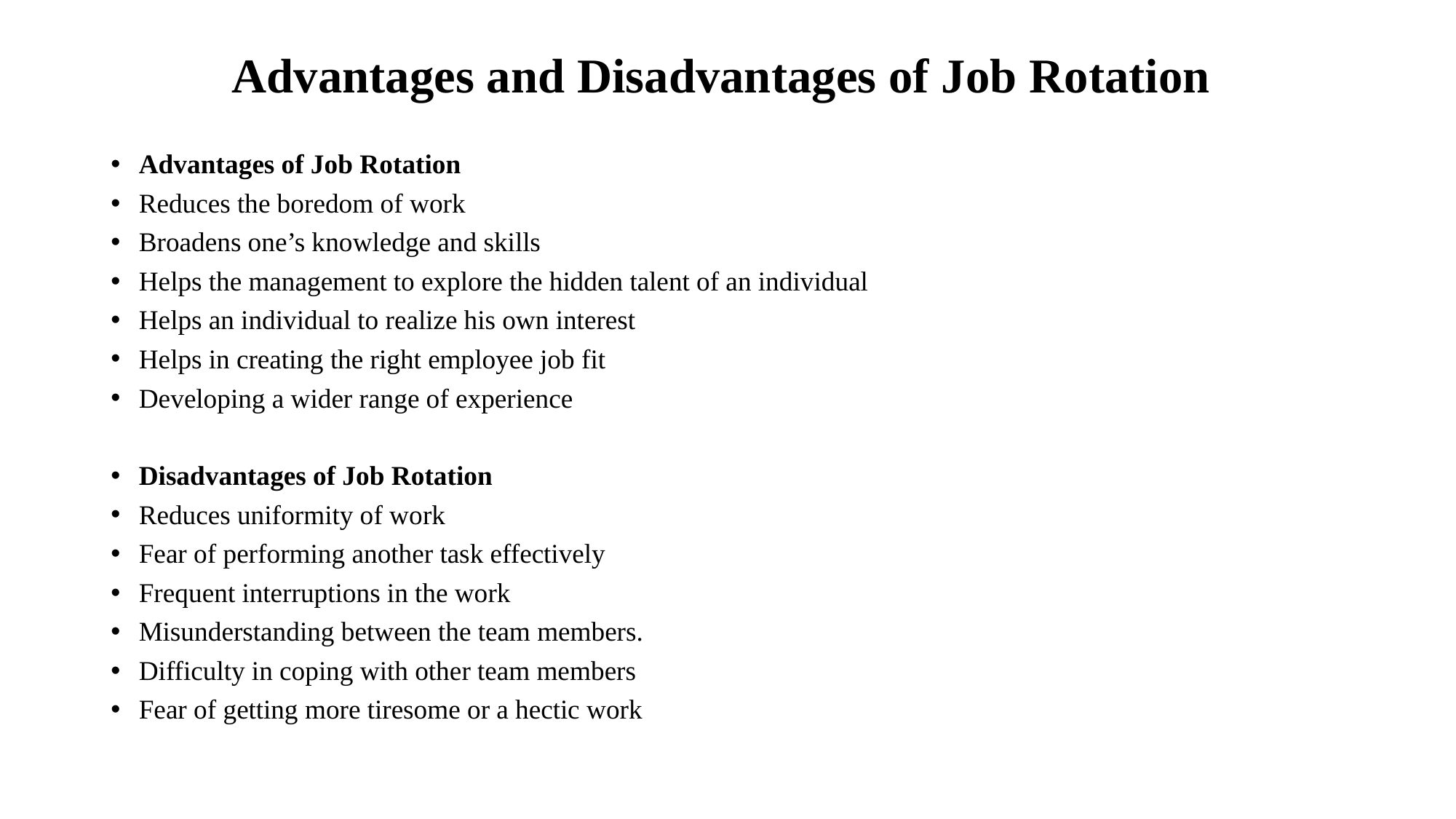

# Advantages and Disadvantages of Job Rotation
Advantages of Job Rotation
Reduces the boredom of work
Broadens one’s knowledge and skills
Helps the management to explore the hidden talent of an individual
Helps an individual to realize his own interest
Helps in creating the right employee job fit
Developing a wider range of experience

Disadvantages of Job Rotation
Reduces uniformity of work
Fear of performing another task effectively
Frequent interruptions in the work
Misunderstanding between the team members.
Difficulty in coping with other team members
Fear of getting more tiresome or a hectic work